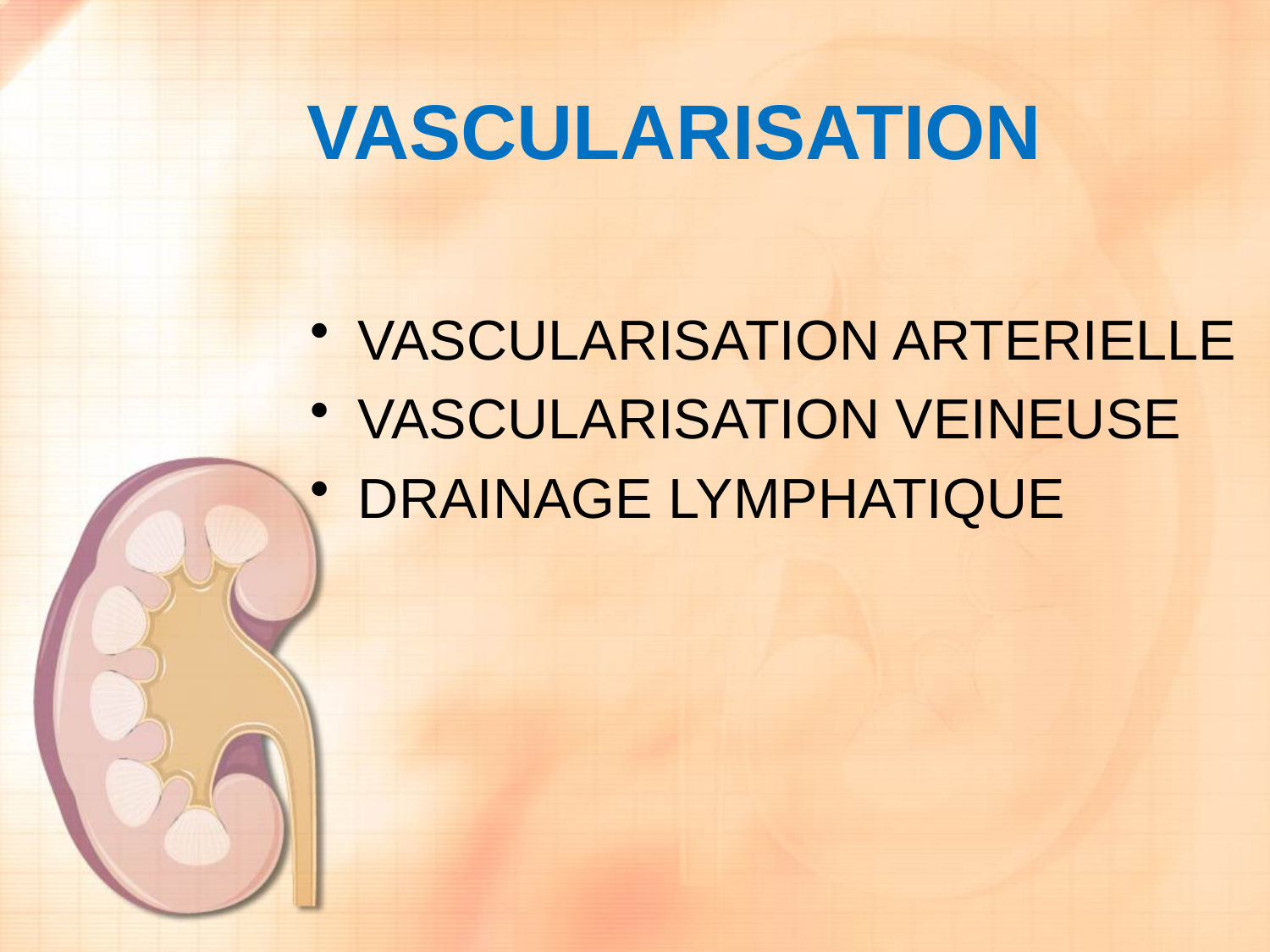

# vascularisation
VASCULARISATION ARTERIELLE
VASCULARISATION VEINEUSE
DRAINAGE LYMPHATIQUE